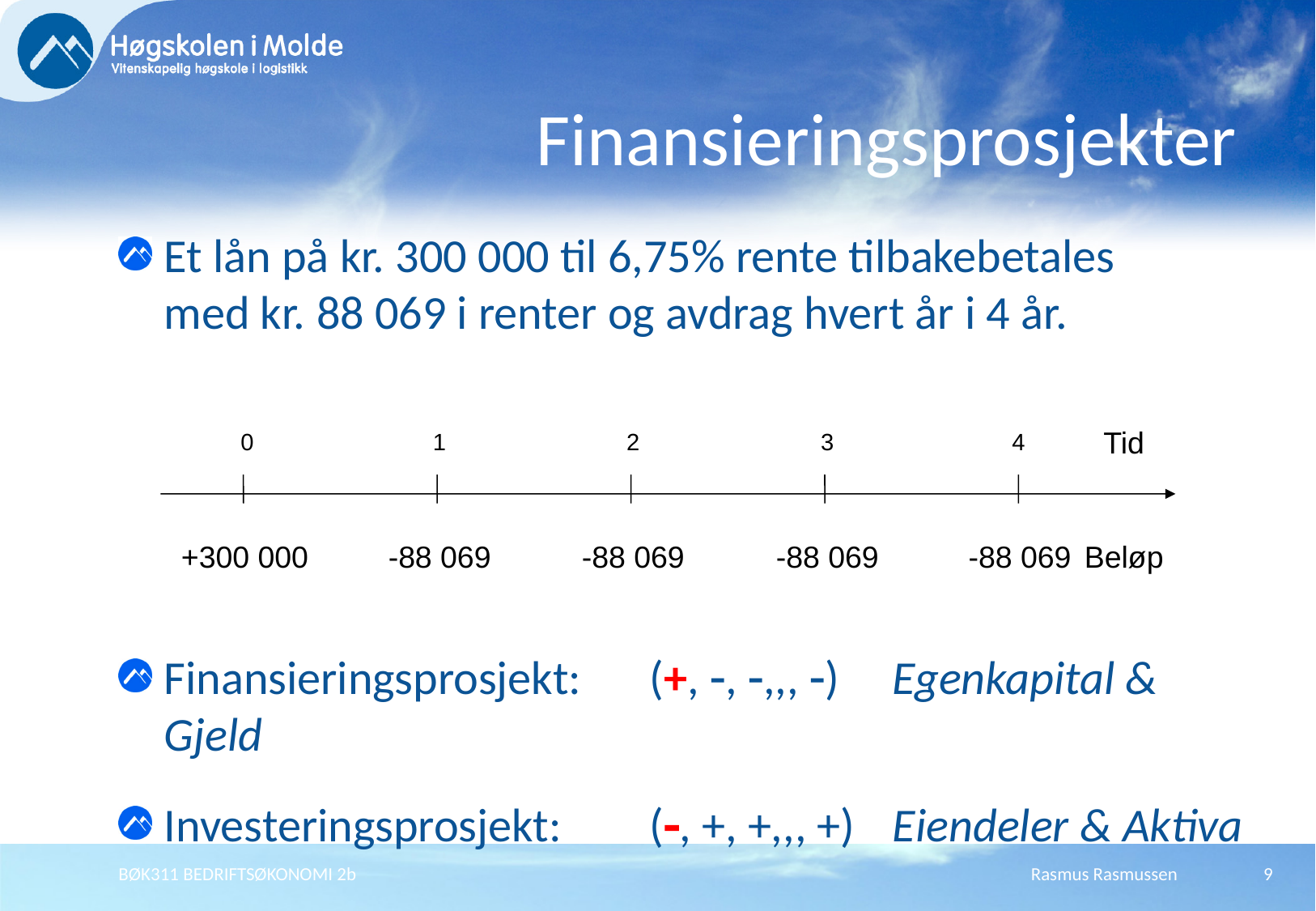

# Finansieringsprosjekter
Et lån på kr. 300 000 til 6,75% rente tilbakebetales med kr. 88 069 i renter og avdrag hvert år i 4 år.
0
1
2
3
4
Tid

+300 000
-88 069
-88 069
-88 069
-88 069
Beløp
Finansieringsprosjekt:	(+, −, −,,, −)	Egenkapital & Gjeld
Investeringsprosjekt:	(−, +, +,,, +)	Eiendeler & Aktiva
BØK311 BEDRIFTSØKONOMI 2b
Rasmus Rasmussen
9